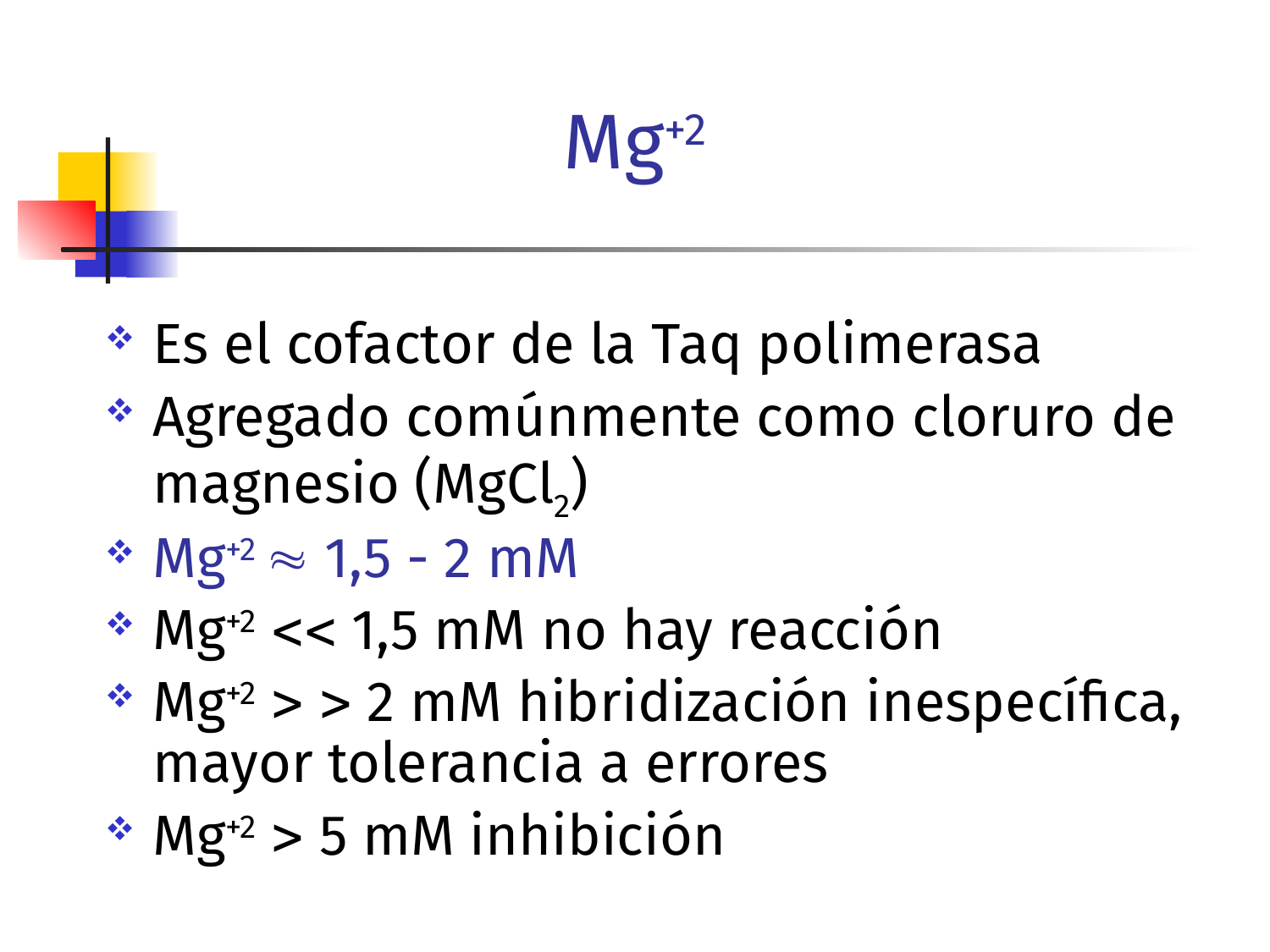

# Mg+2
Es el cofactor de la Taq polimerasa
Agregado comúnmente como cloruro de magnesio (MgCl2)
Mg+2 ≈ 1,5 - 2 mM
Mg+2 << 1,5 mM no hay reacción
Mg+2 > > 2 mM hibridización inespecífica, mayor tolerancia a errores
Mg+2 > 5 mM inhibición